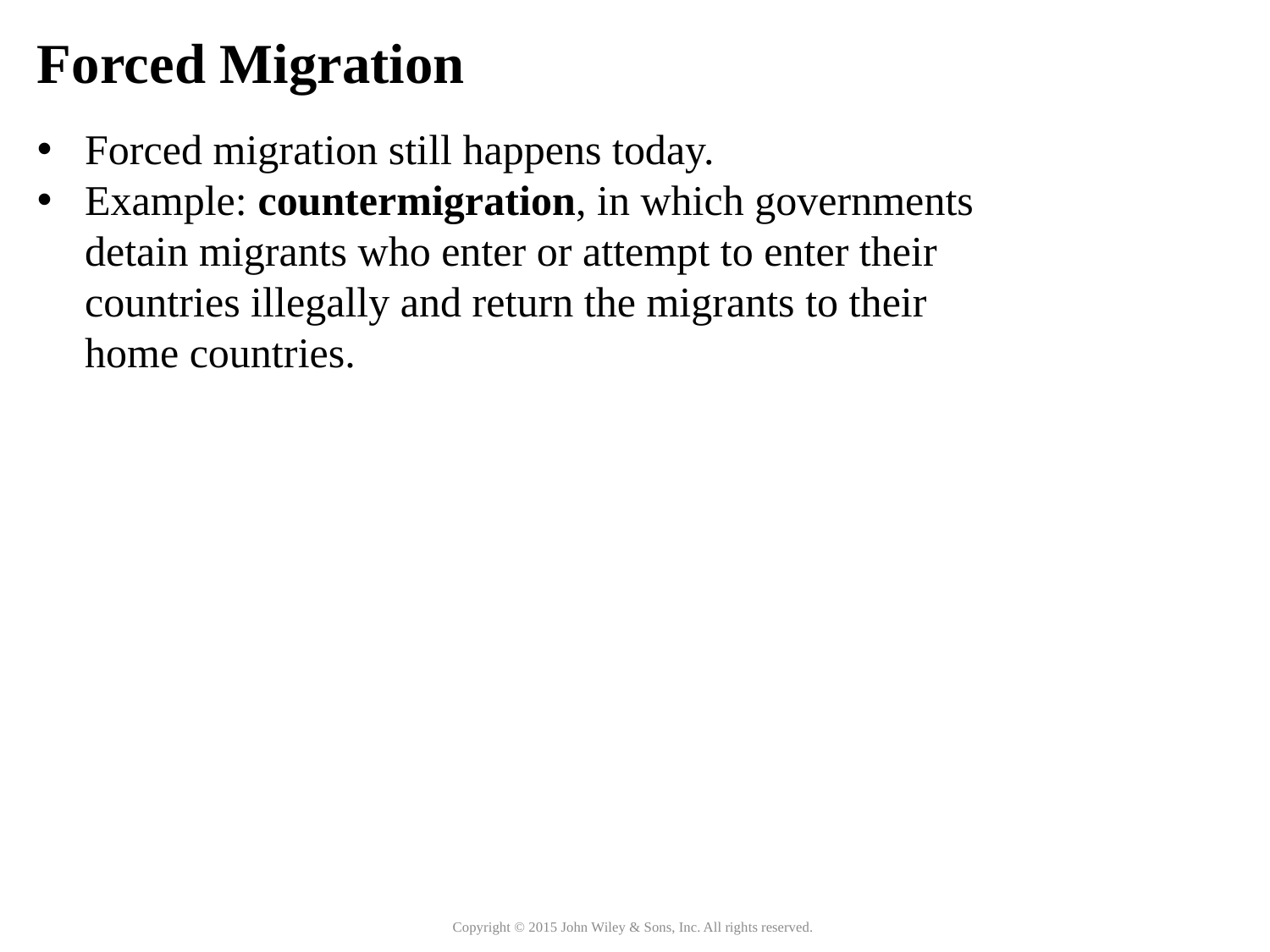

Forced Migration

Forced migration still happens today.
Example: countermigration, in which governments detain migrants who enter or attempt to enter their countries illegally and return the migrants to their home countries.
Copyright © 2015 John Wiley & Sons, Inc. All rights reserved.